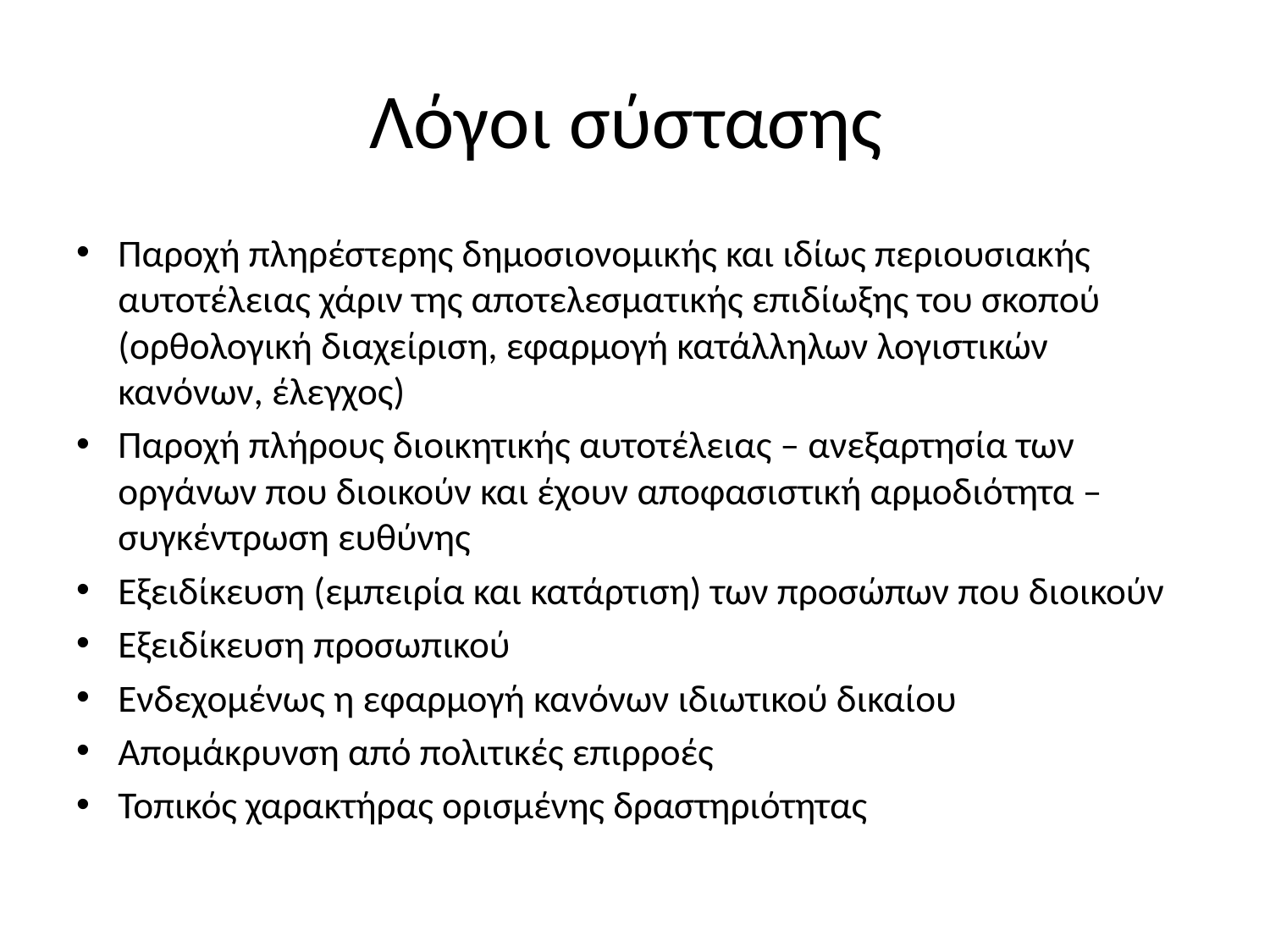

# Λόγοι σύστασης
Παροχή πληρέστερης δημοσιονομικής και ιδίως περιουσιακής αυτοτέλειας χάριν της αποτελεσματικής επιδίωξης του σκοπού (ορθολογική διαχείριση, εφαρμογή κατάλληλων λογιστικών κανόνων, έλεγχος)
Παροχή πλήρους διοικητικής αυτοτέλειας – ανεξαρτησία των οργάνων που διοικούν και έχουν αποφασιστική αρμοδιότητα – συγκέντρωση ευθύνης
Εξειδίκευση (εμπειρία και κατάρτιση) των προσώπων που διοικούν
Εξειδίκευση προσωπικού
Ενδεχομένως η εφαρμογή κανόνων ιδιωτικού δικαίου
Απομάκρυνση από πολιτικές επιρροές
Τοπικός χαρακτήρας ορισμένης δραστηριότητας